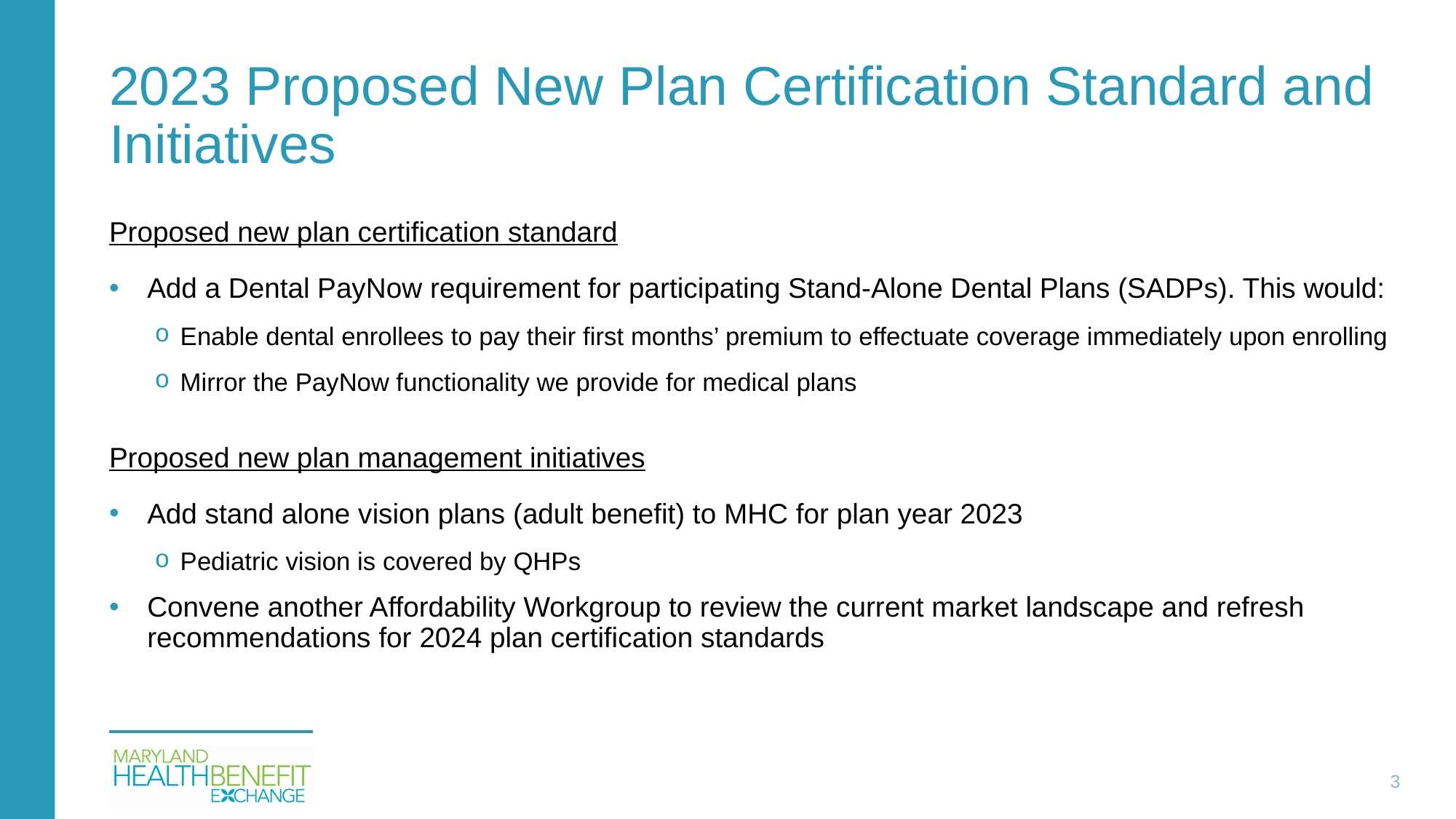

# 2023 Proposed New Plan Certification Standard and Initiatives
Proposed new plan certification standard
Add a Dental PayNow requirement for participating Stand-Alone Dental Plans (SADPs). This would:
Enable dental enrollees to pay their first months’ premium to effectuate coverage immediately upon enrolling
Mirror the PayNow functionality we provide for medical plans

Proposed new plan management initiatives
Add stand alone vision plans (adult benefit) to MHC for plan year 2023
Pediatric vision is covered by QHPs
Convene another Affordability Workgroup to review the current market landscape and refresh recommendations for 2024 plan certification standards
3